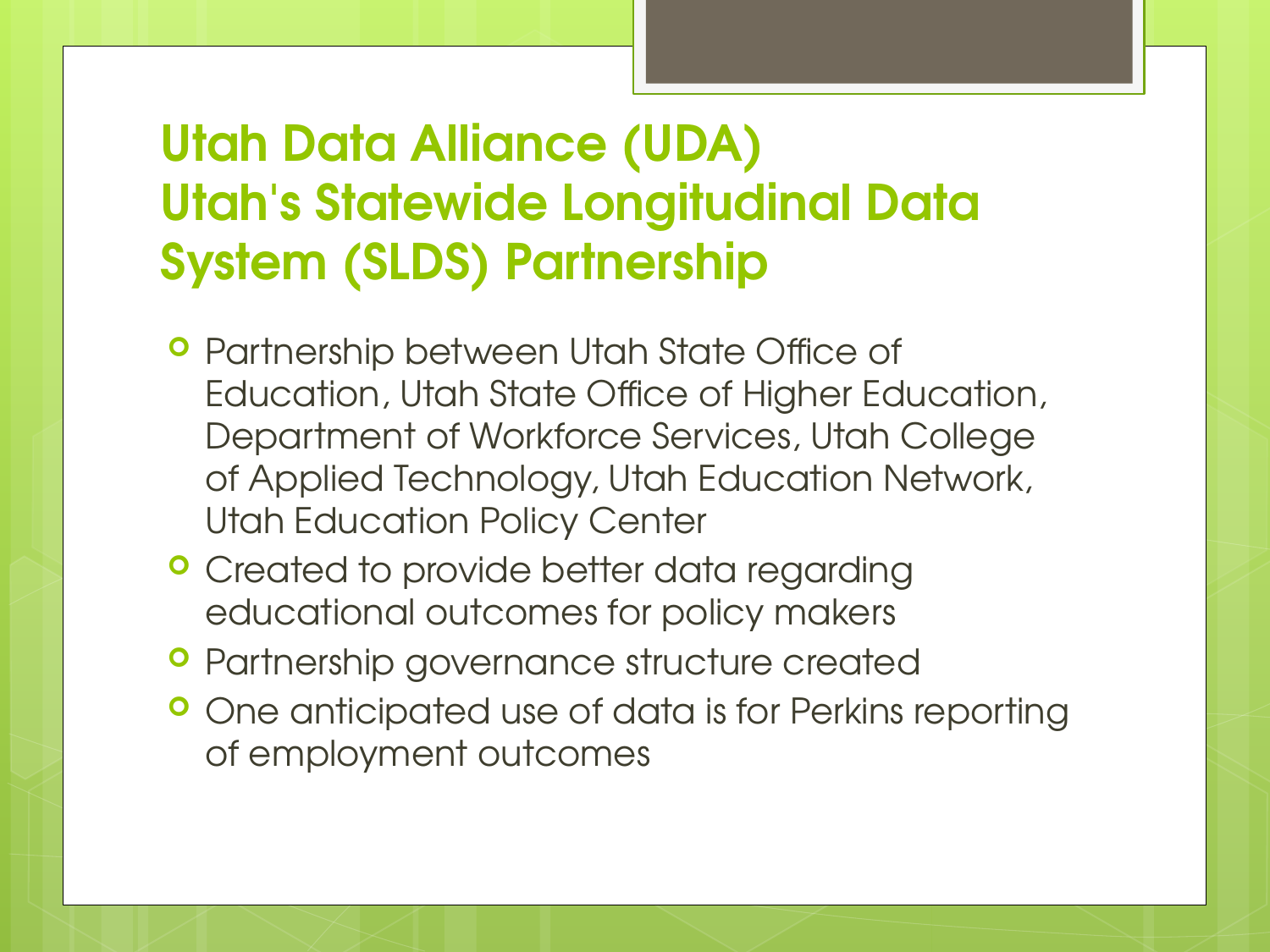

# Utah Data Alliance (UDA) Utah's Statewide Longitudinal Data System (SLDS) Partnership
Partnership between Utah State Office of Education, Utah State Office of Higher Education, Department of Workforce Services, Utah College of Applied Technology, Utah Education Network, Utah Education Policy Center
Created to provide better data regarding educational outcomes for policy makers
Partnership governance structure created
One anticipated use of data is for Perkins reporting of employment outcomes